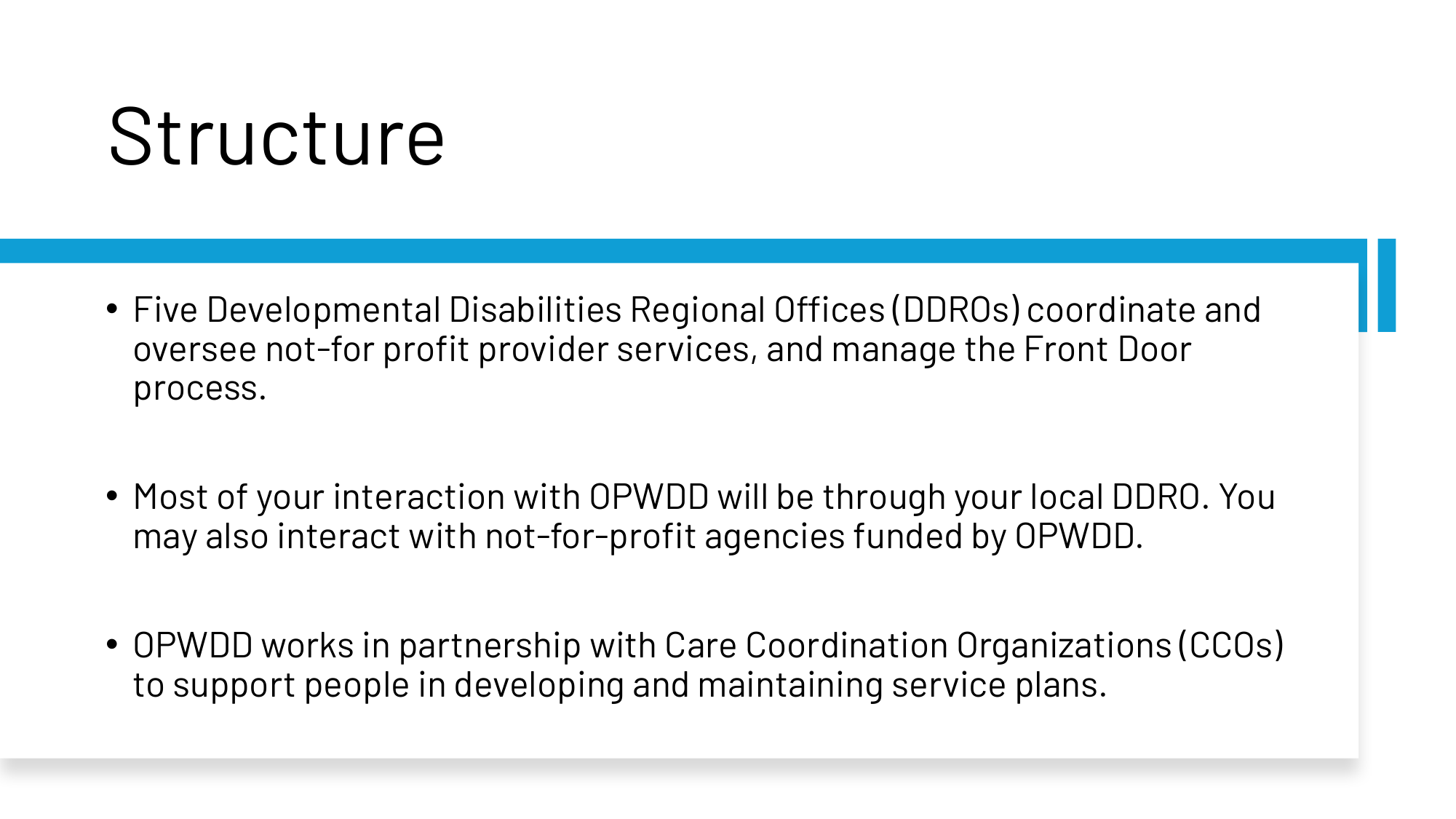

# Structure

Five Developmental Disabilities Regional Offices (DDROs) coordinate and oversee not-for profit provider services, and manage the Front Door process.

Most of your interaction with OPWDD will be through your local DDRO. You may also interact with not-for-profit agencies funded by OPWDD.

OPWDD works in partnership with Care Coordination Organizations (CCOs) to support people in developing and maintaining service plans.